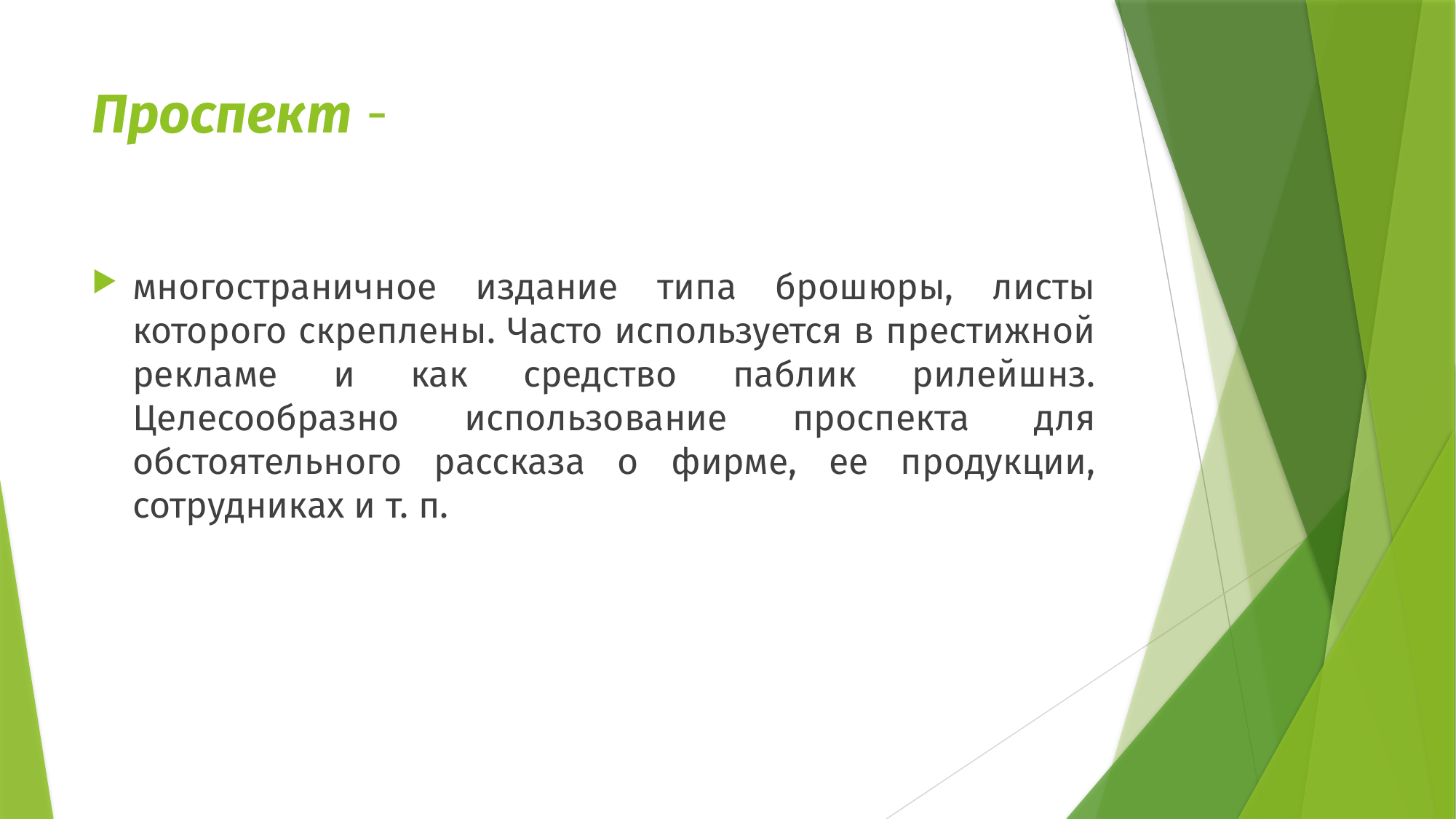

# Проспект -
многостраничное издание типа брошюры, листы которого скреплены. Часто используется в престижной рекламе и как средство паблик рилейшнз. Целесообразно использование проспекта для обстоятельного рассказа о фирме, ее продукции, сотрудниках и т. п.